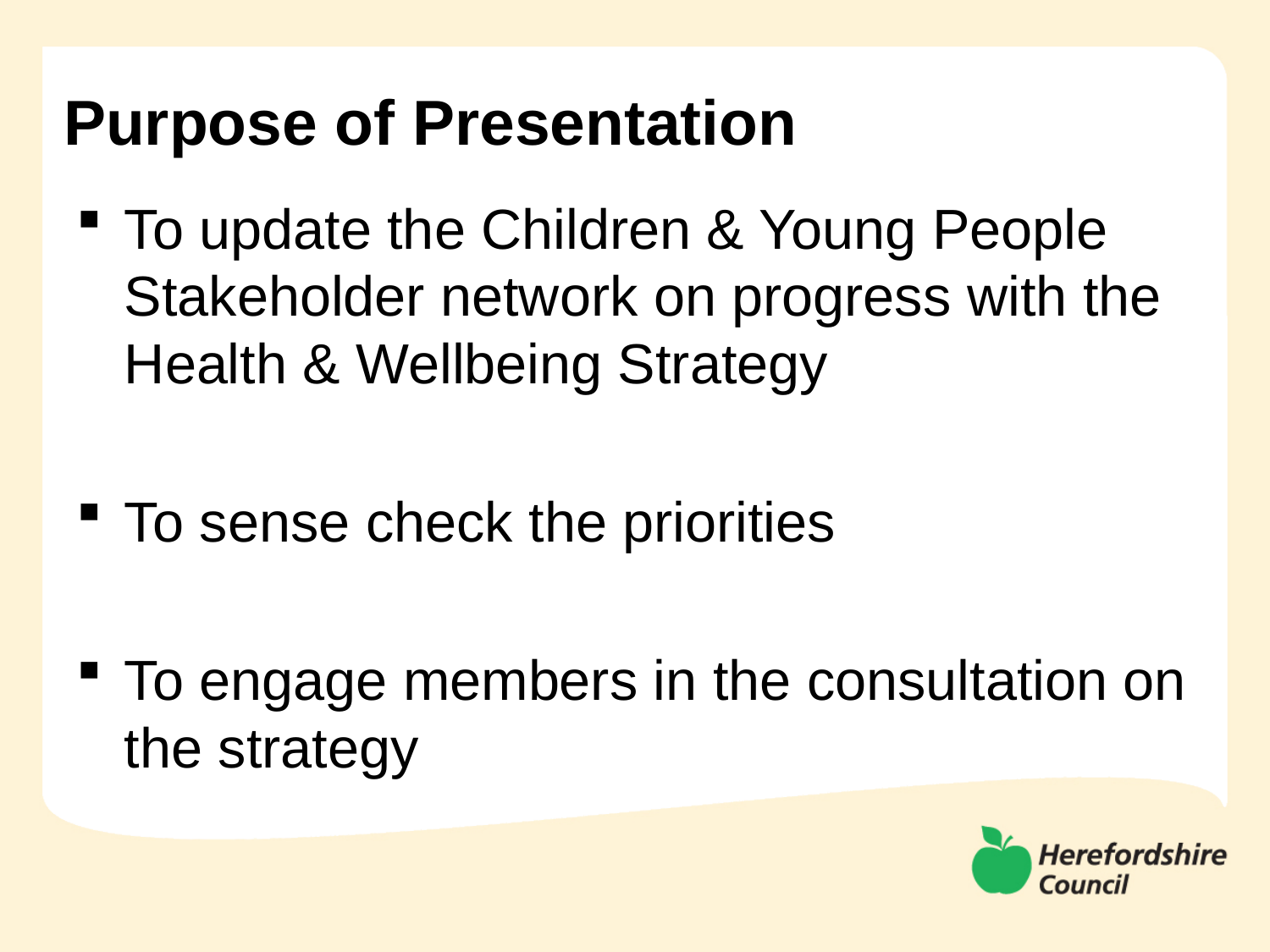

# Purpose of Presentation
To update the Children & Young People Stakeholder network on progress with the Health & Wellbeing Strategy

To sense check the priorities

To engage members in the consultation on the strategy